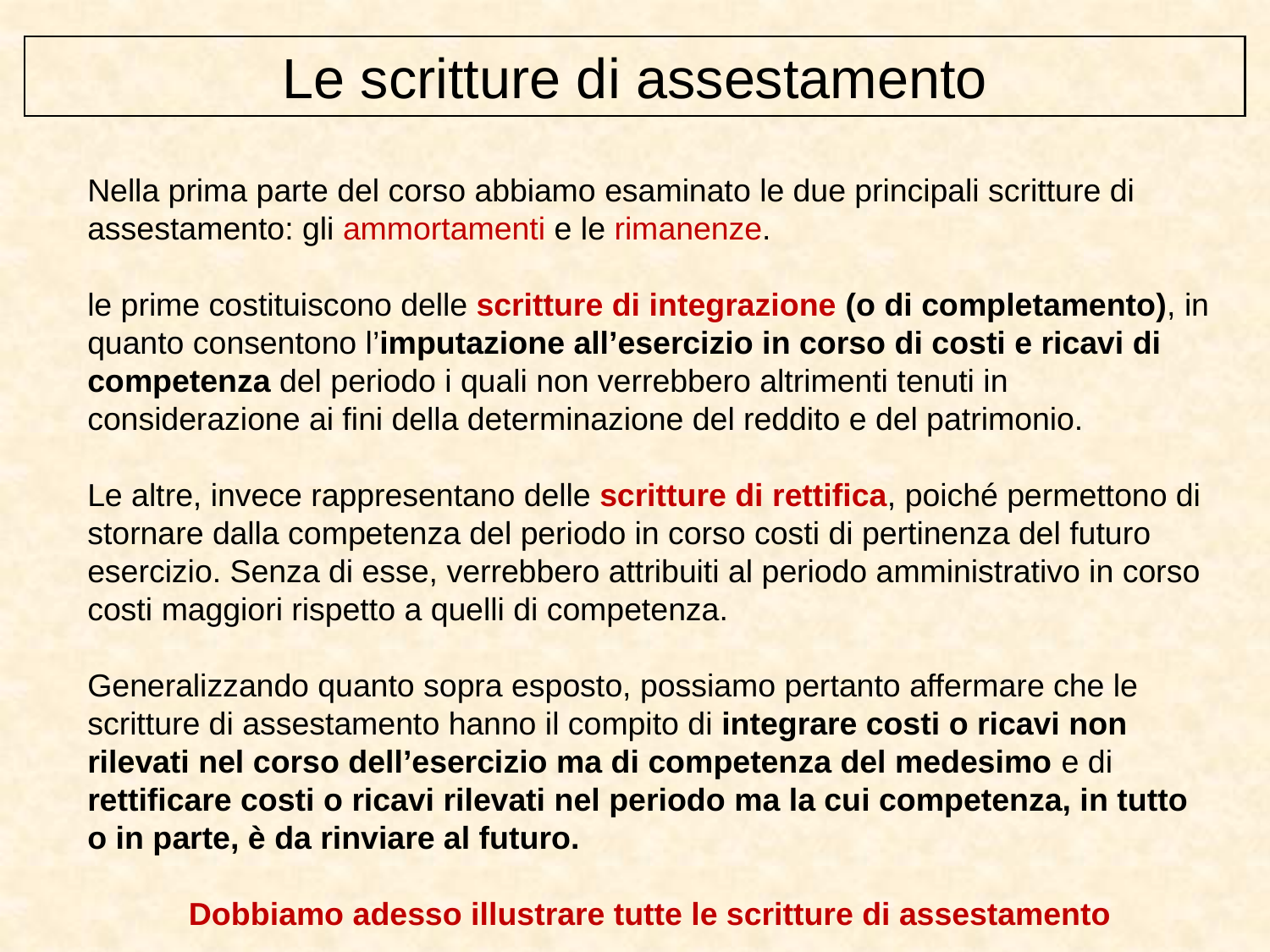

Le scritture di assestamento

Nella prima parte del corso abbiamo esaminato le due principali scritture di assestamento: gli ammortamenti e le rimanenze.

le prime costituiscono delle scritture di integrazione (o di completamento), in quanto consentono l’imputazione all’esercizio in corso di costi e ricavi di competenza del periodo i quali non verrebbero altrimenti tenuti in considerazione ai fini della determinazione del reddito e del patrimonio.

Le altre, invece rappresentano delle scritture di rettifica, poiché permettono di stornare dalla competenza del periodo in corso costi di pertinenza del futuro esercizio. Senza di esse, verrebbero attribuiti al periodo amministrativo in corso costi maggiori rispetto a quelli di competenza.

Generalizzando quanto sopra esposto, possiamo pertanto affermare che le scritture di assestamento hanno il compito di integrare costi o ricavi non rilevati nel corso dell’esercizio ma di competenza del medesimo e di rettificare costi o ricavi rilevati nel periodo ma la cui competenza, in tutto o in parte, è da rinviare al futuro.

Dobbiamo adesso illustrare tutte le scritture di assestamento